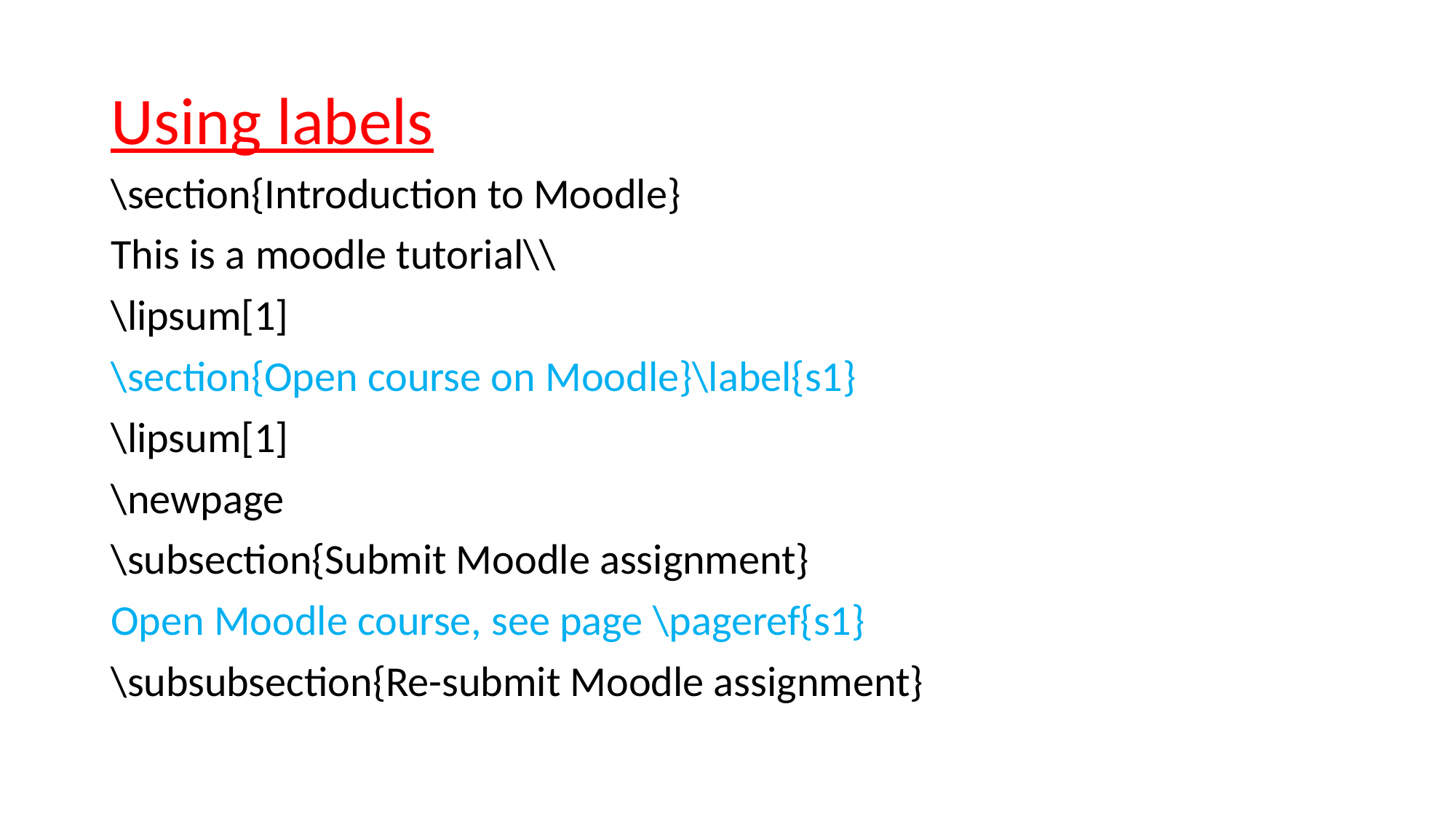

# Using labels
\section{Introduction to Moodle}
This is a moodle tutorial\\
\lipsum[1]
\section{Open course on Moodle}\label{s1}
\lipsum[1]
\newpage
\subsection{Submit Moodle assignment}
Open Moodle course, see page \pageref{s1}
\subsubsection{Re-submit Moodle assignment}